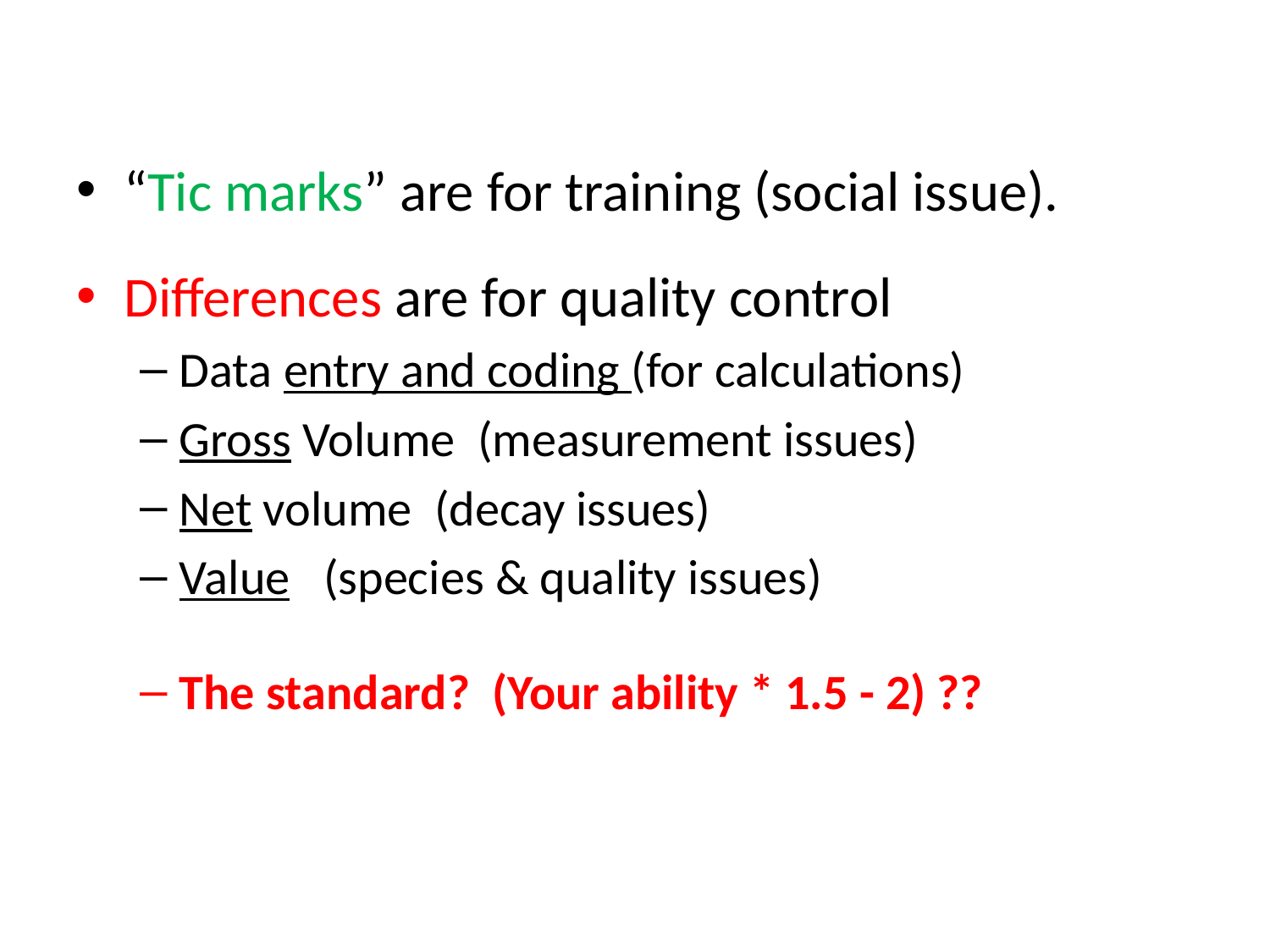

#
“Tic marks” are for training (social issue).

Differences are for quality control
Data entry and coding (for calculations)
Gross Volume  (measurement issues)
Net volume  (decay issues)
Value   (species & quality issues)

The standard?  (Your ability * 1.5 - 2) ??